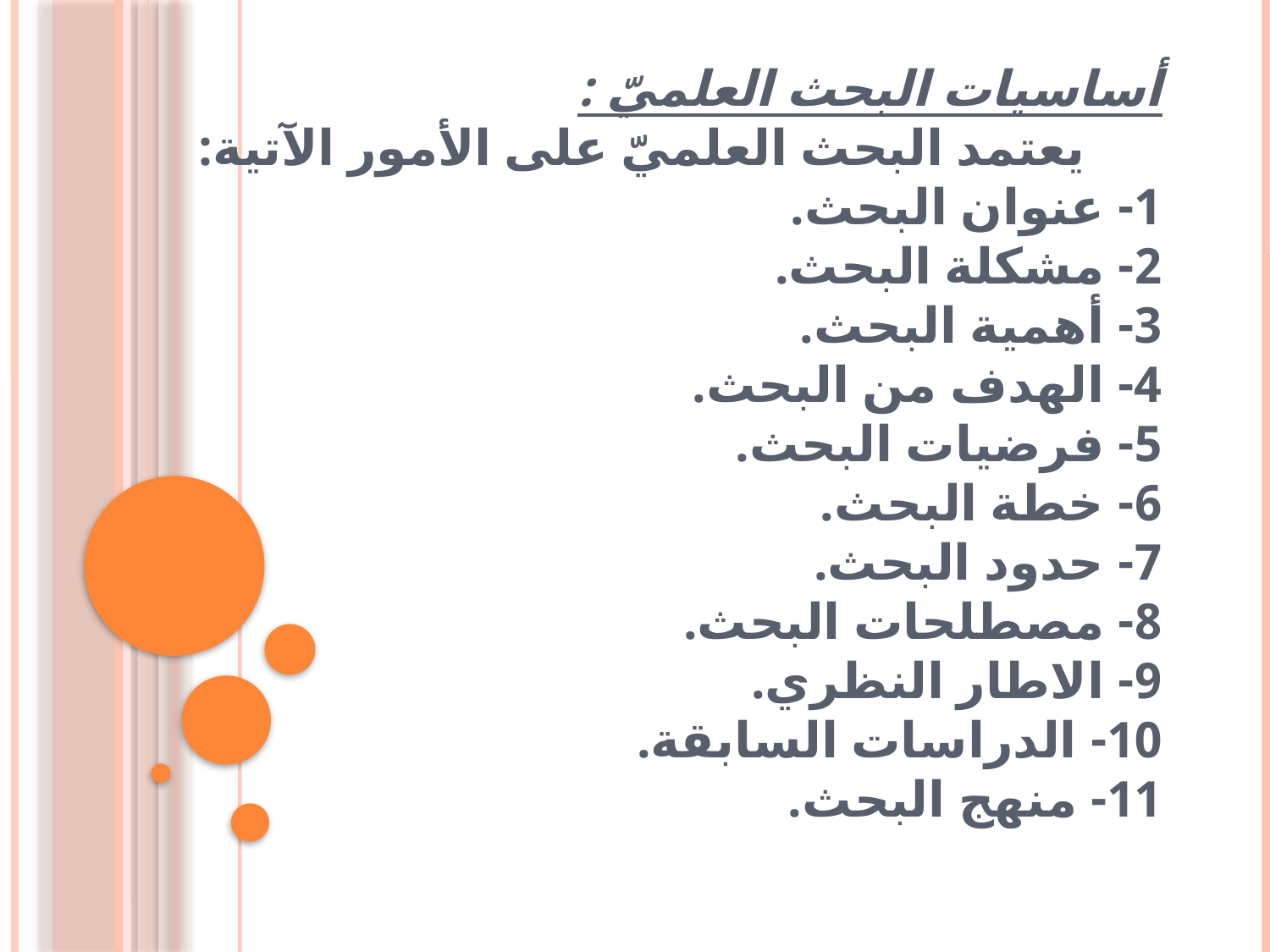

# أساسيات البحث العلميّ : يعتمد البحث العلميّ على الأمور الآتية: 1- عنوان البحث. 2- مشكلة البحث. 3- أهمية البحث. 4- الهدف من البحث. 5- فرضيات البحث. 6- خطة البحث. 7- حدود البحث. 8- مصطلحات البحث. 9- الاطار النظري. 10- الدراسات السابقة. 11- منهج البحث.